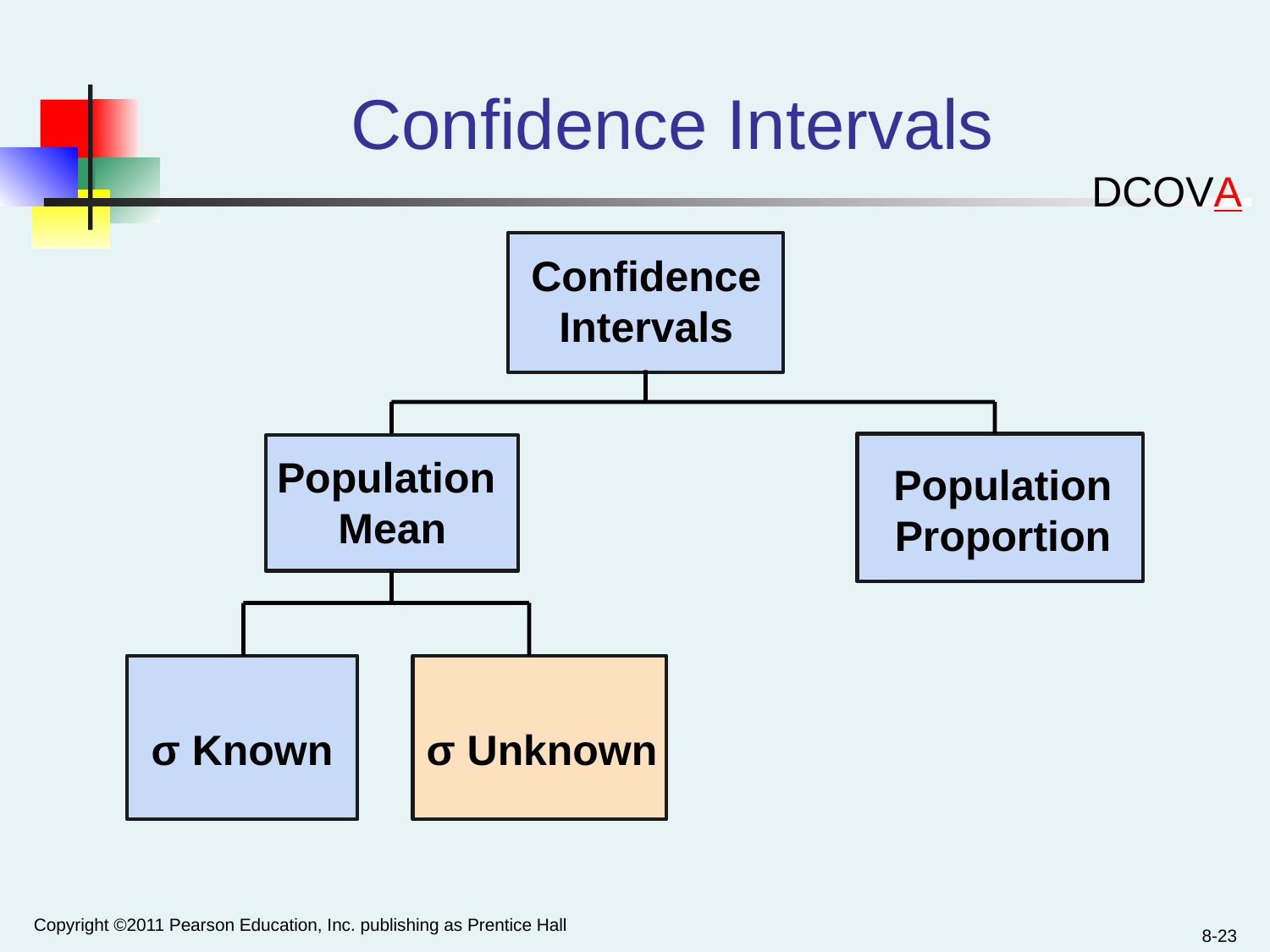

# Confidence Intervals
DCOVA

Confidence
Intervals

Population
Mean
Population
Proportion

 σ Known
 σ Unknown

Copyright ©2011 Pearson Education, Inc. publishing as Prentice Hall
8-23